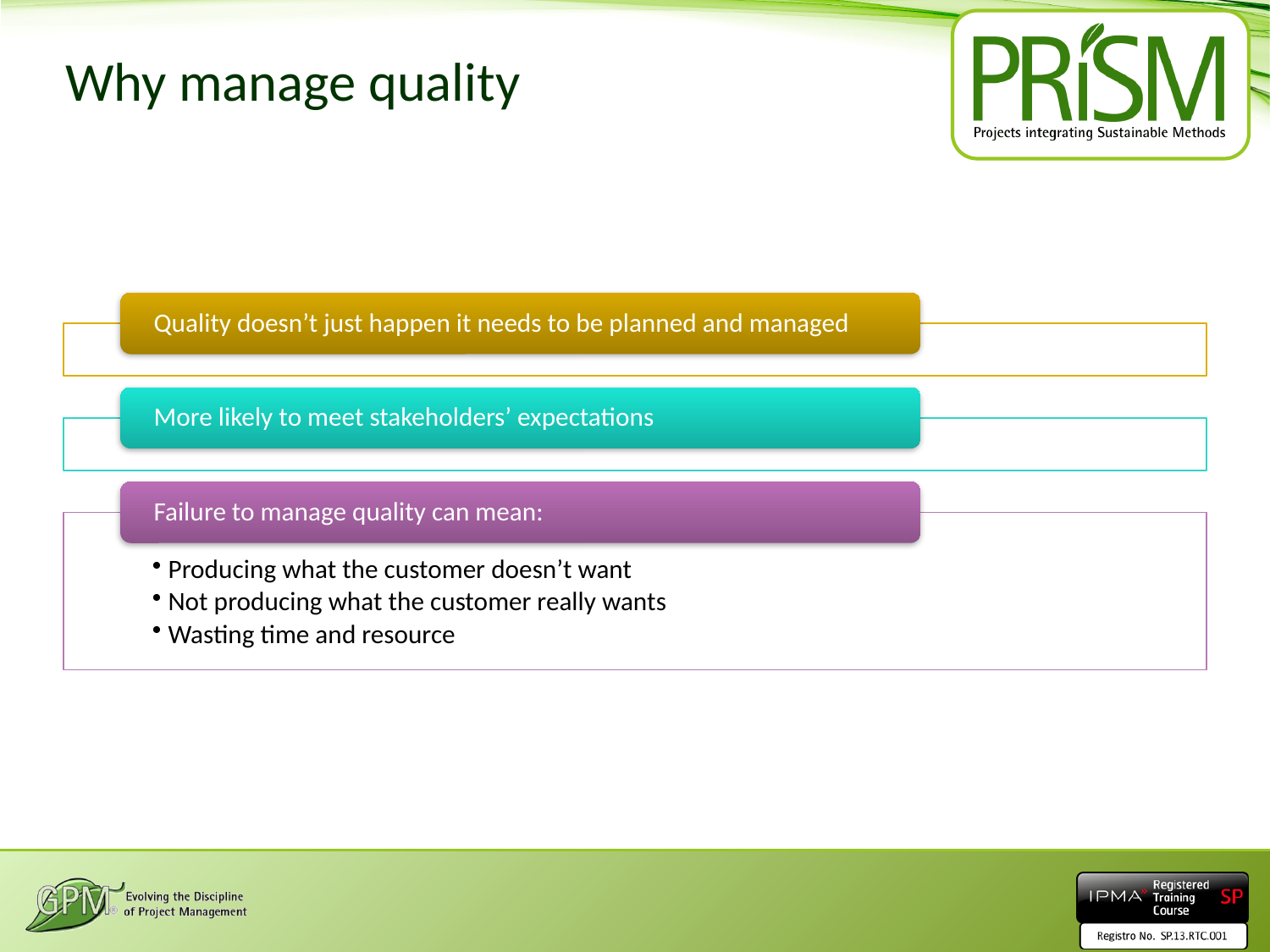

# Why manage quality
Quality doesn’t just happen it needs to be planned and managed
More likely to meet stakeholders’ expectations
Producing what the customer doesn’t want
Not producing what the customer really wants
Wasting time and resource
Failure to manage quality can mean: